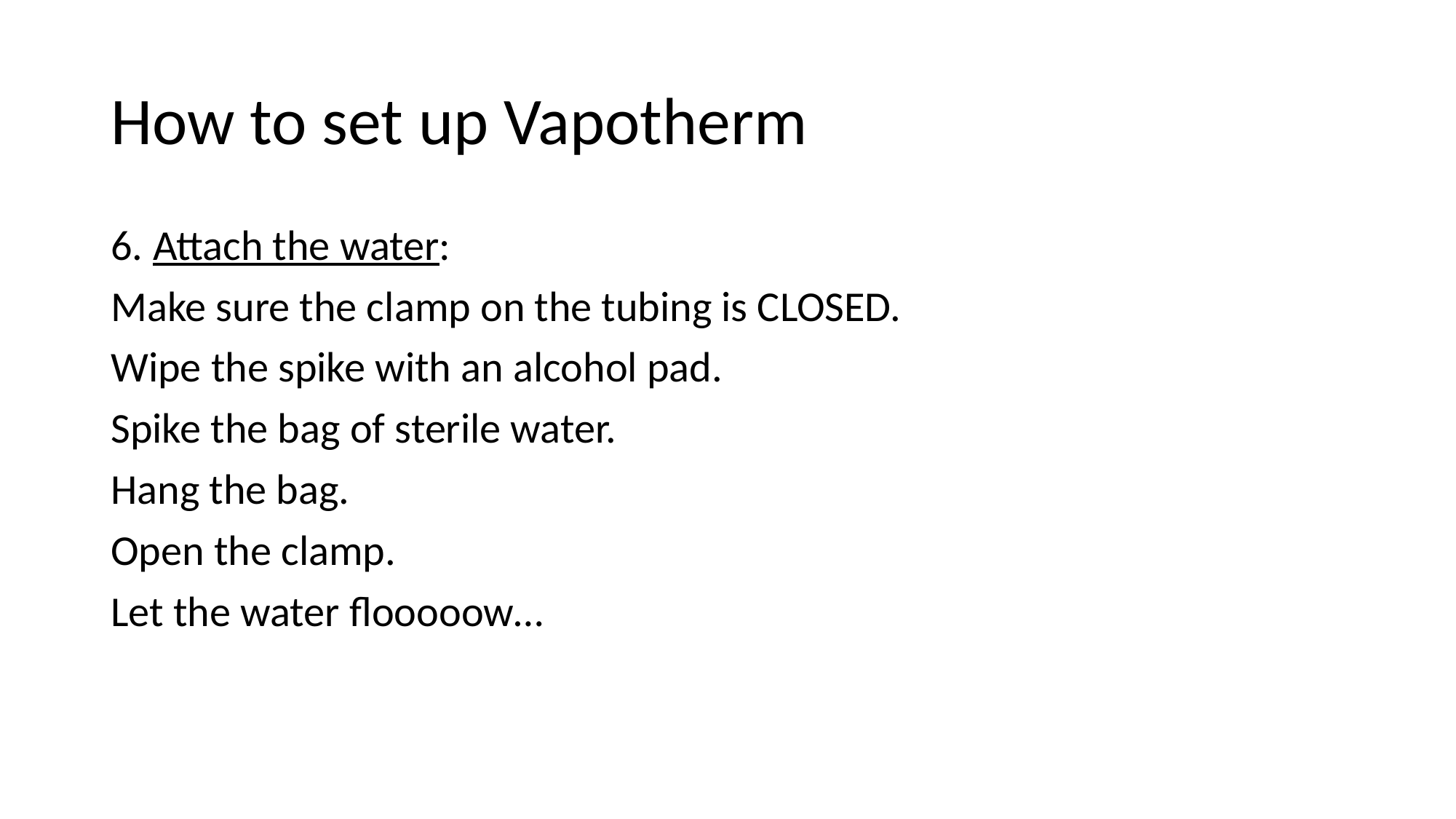

# How to set up Vapotherm
6. Attach the water:
Make sure the clamp on the tubing is CLOSED.
Wipe the spike with an alcohol pad.
Spike the bag of sterile water.
Hang the bag.
Open the clamp.
Let the water flooooow…